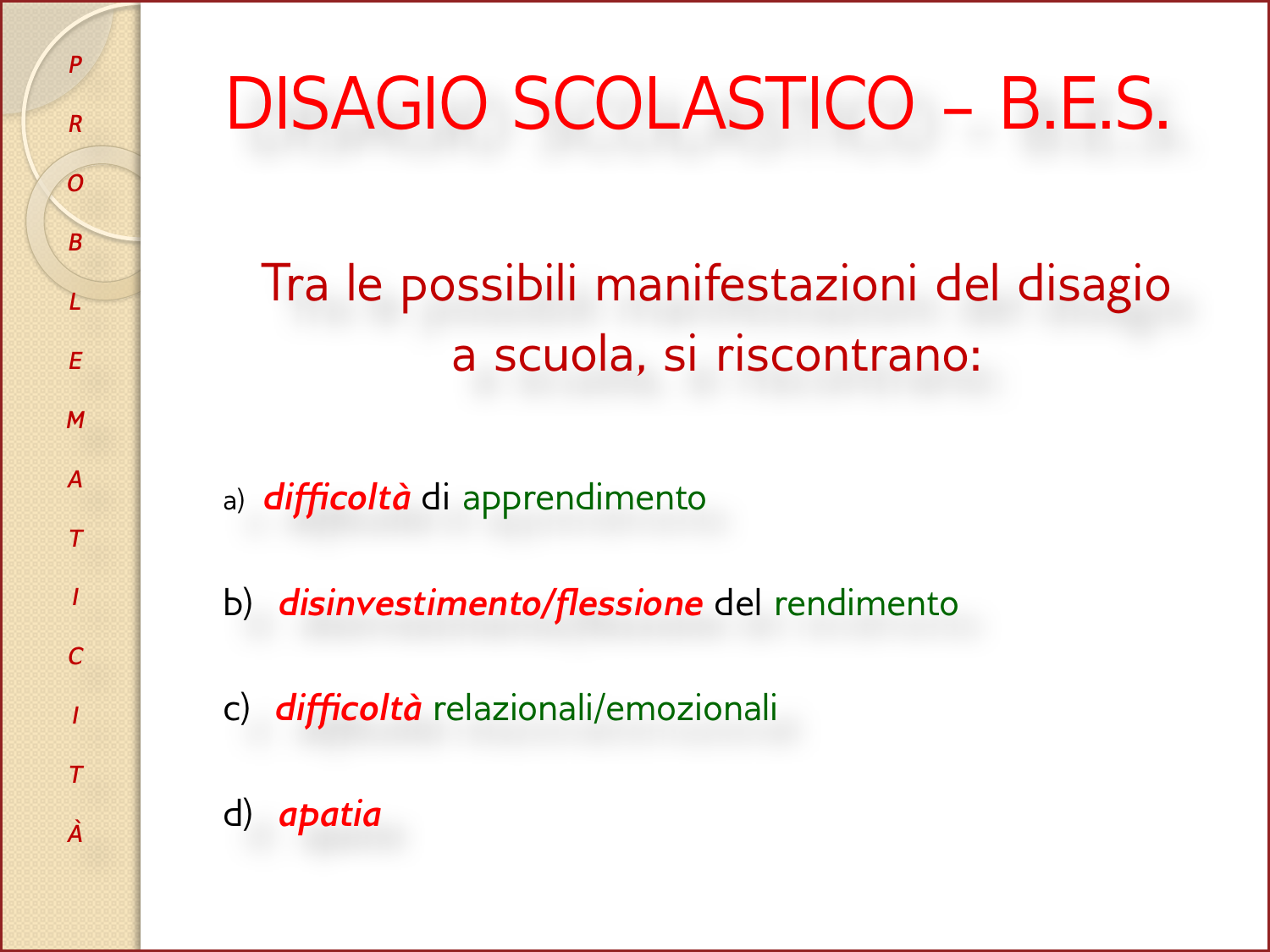

# DISAGIO SCOLASTICO – B.E.S.
P

R

O

B

L

E

M

A

T

I

C

I

T

À
Tra le possibili manifestazioni del disagio
a scuola, si riscontrano:

a)  difficoltà di apprendimento

b)  disinvestimento/flessione del rendimento

c)  difficoltà relazionali/emozionali

d)  apatia